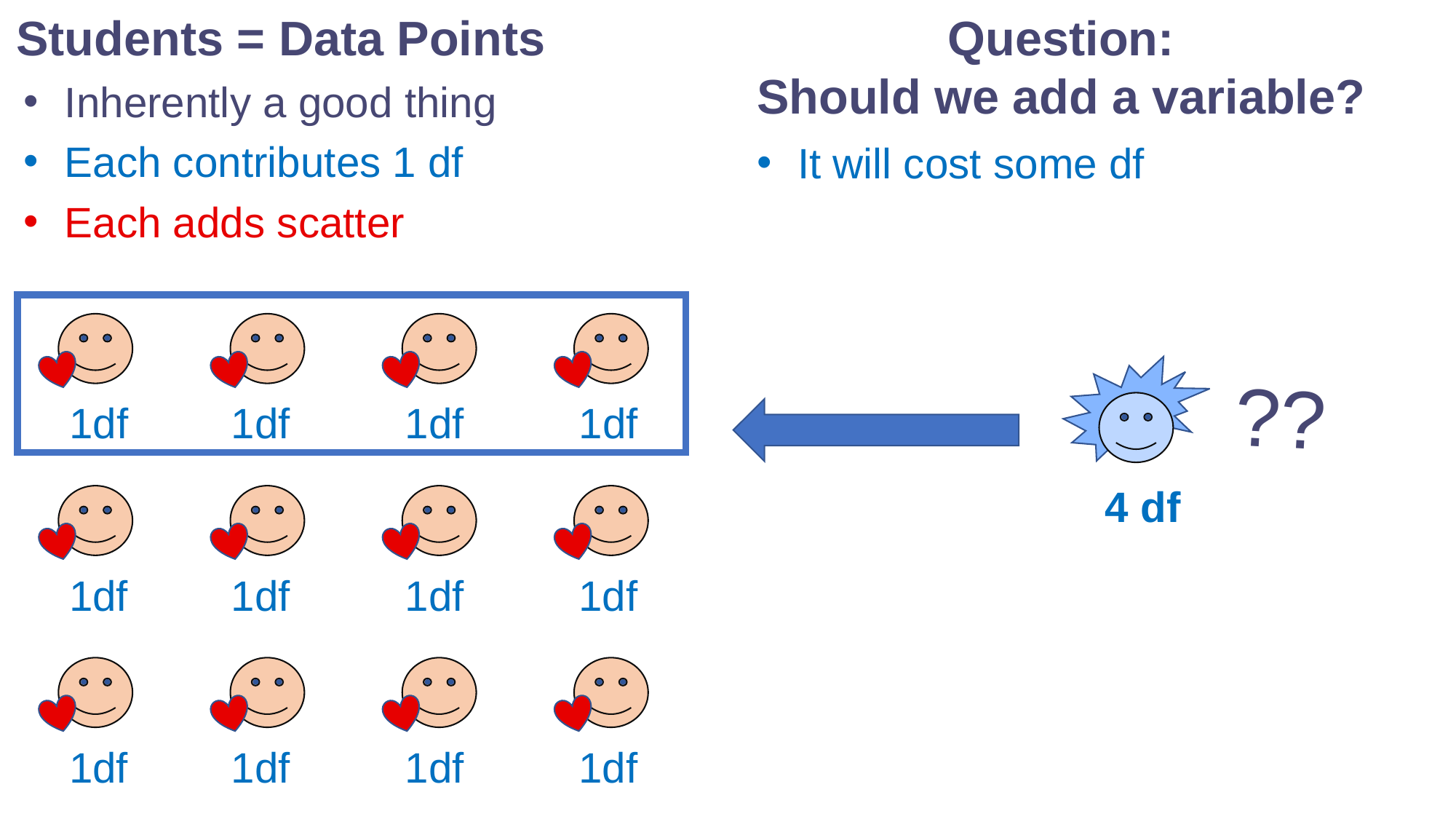

Question:
Should we add a variable?
Students = Data Points
Inherently a good thing
Each contributes 1 df
Each adds scatter
It will cost some df

??
1df         1df          1df          1df
 4 df

1df         1df          1df          1df

1df         1df          1df          1df